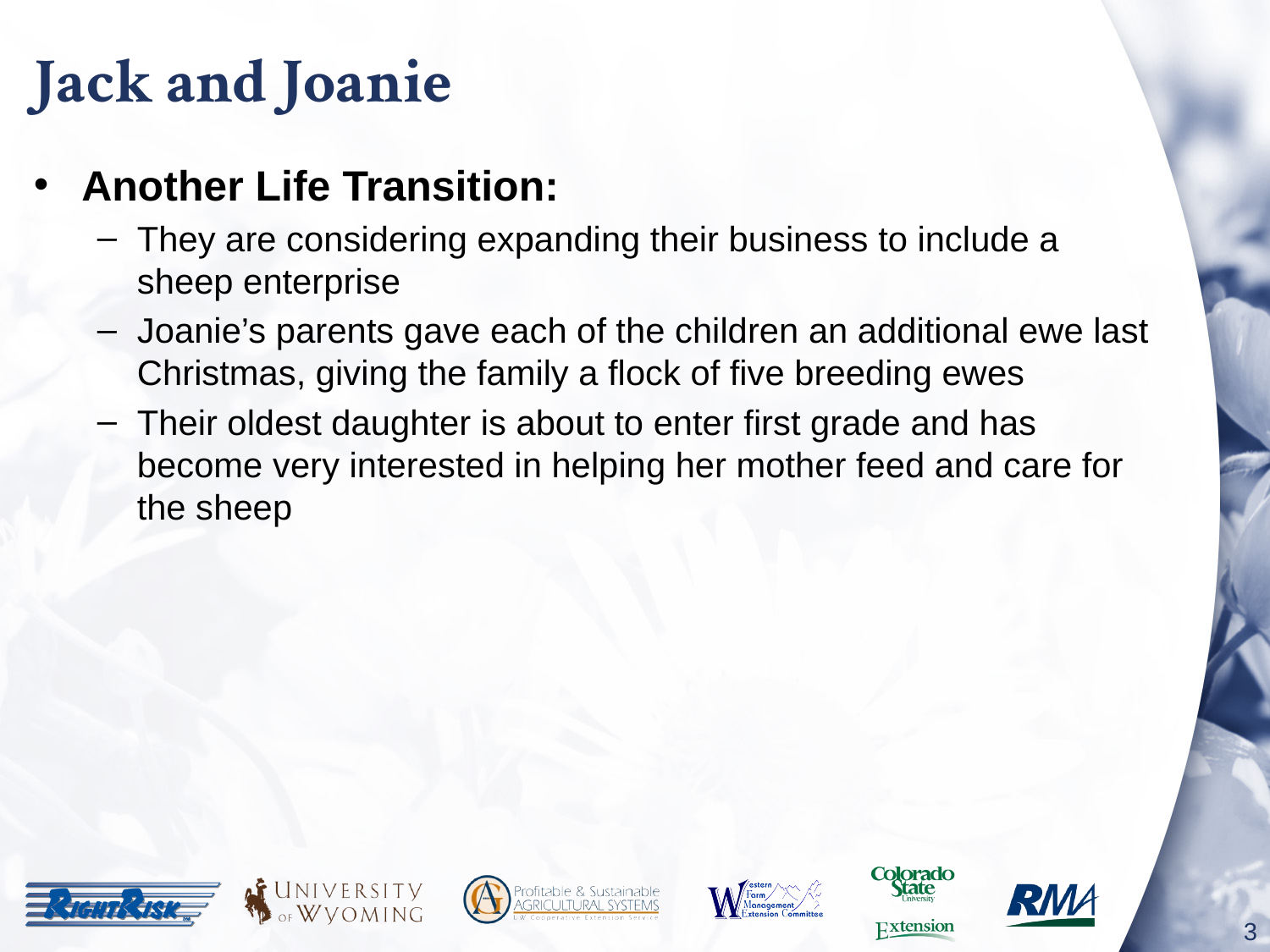

# Jack and Joanie
Another Life Transition:
They are considering expanding their business to include a sheep enterprise
Joanie’s parents gave each of the children an additional ewe last Christmas, giving the family a flock of five breeding ewes
Their oldest daughter is about to enter first grade and has become very interested in helping her mother feed and care for the sheep